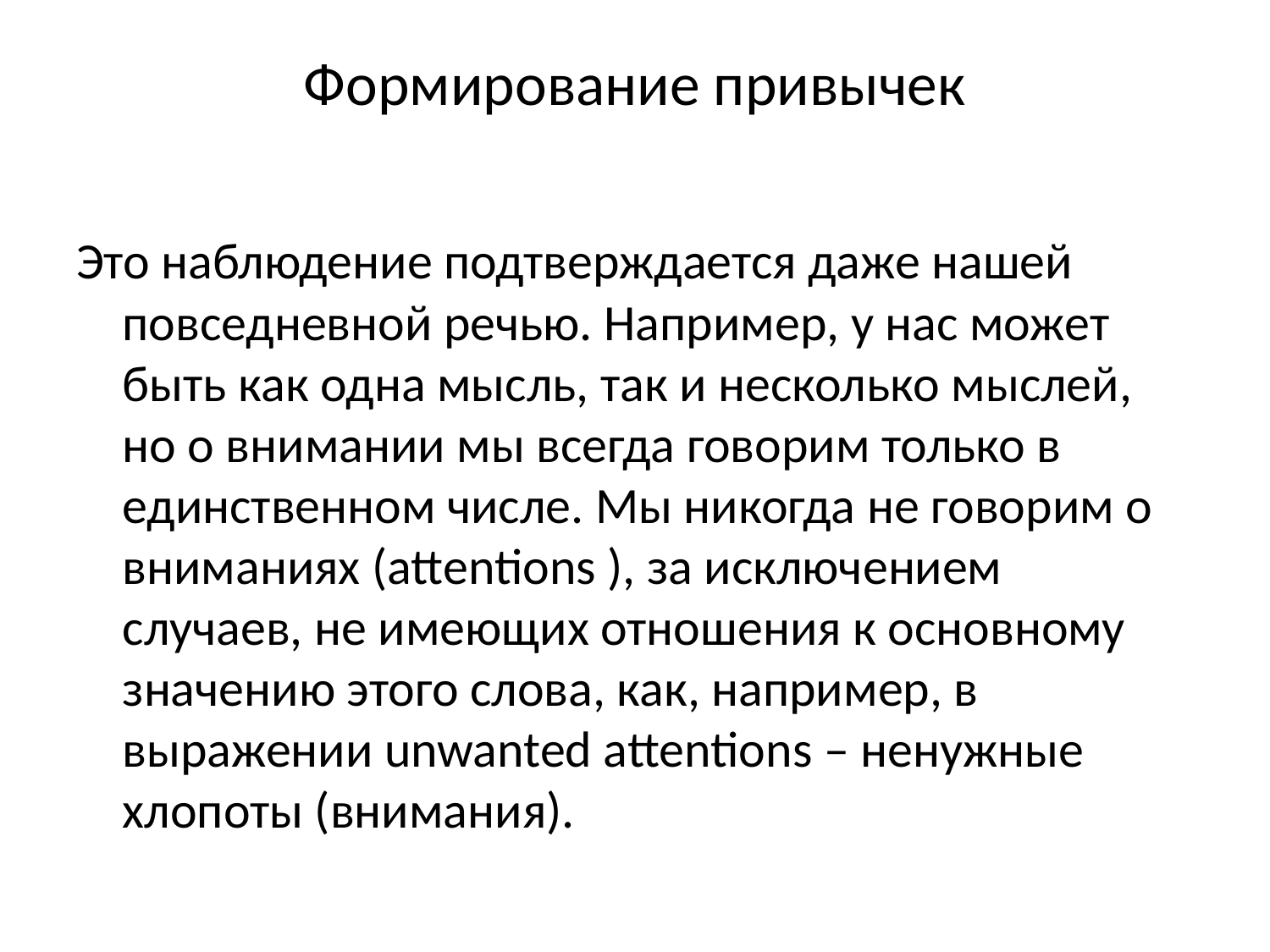

# Формирование привычек
Это наблюдение подтверждается даже нашей повседневной речью. Например, у нас может быть как одна мысль, так и несколько мыслей, но о внимании мы всегда говорим только в единственном числе. Мы никогда не говорим о вниманиях (attentions ), за исключением случаев, не имеющих отношения к основному значению этого слова, как, например, в выражении unwanted attentions – ненужные хлопоты (внимания).